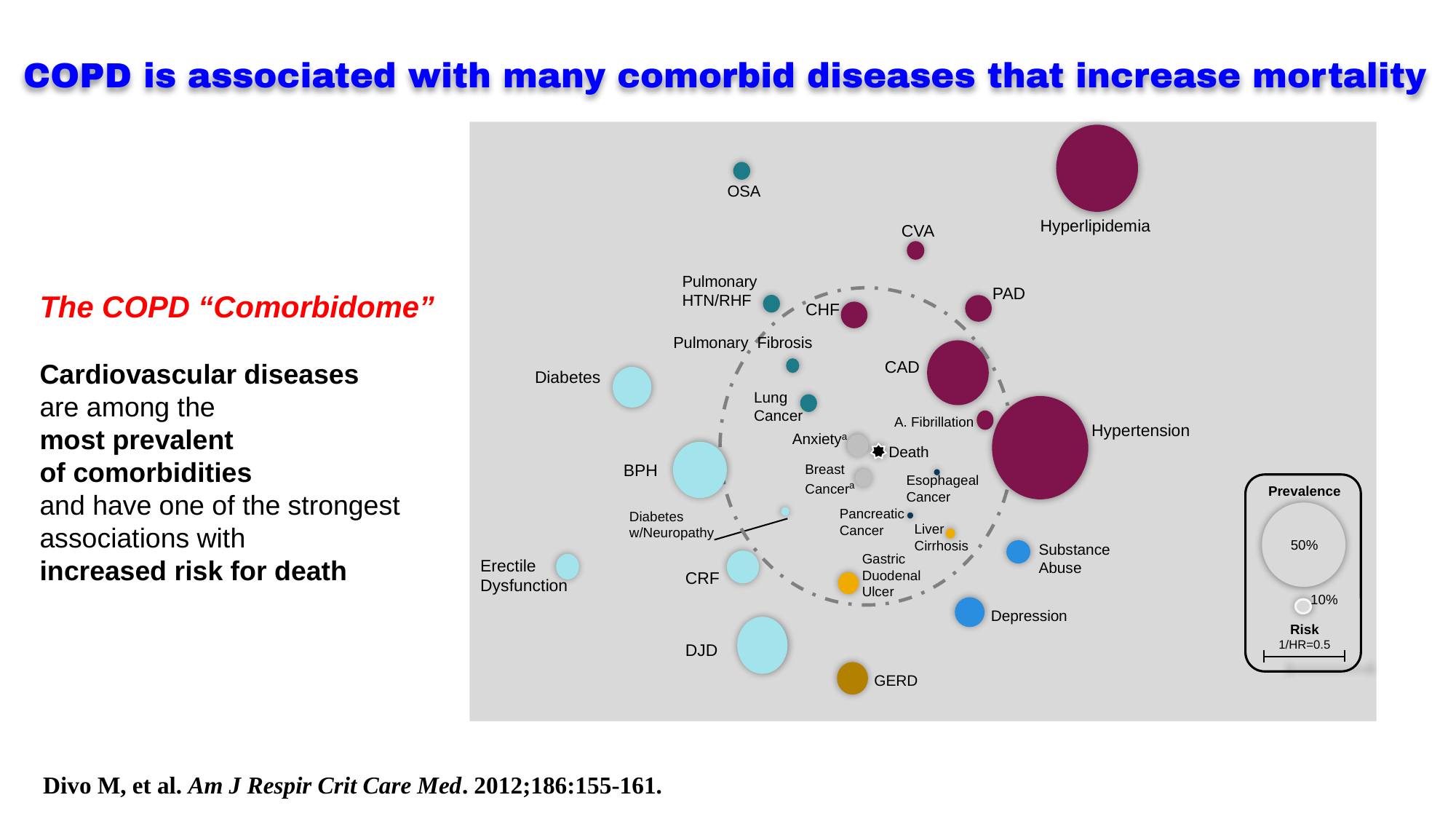

# COPD is associated with many comorbid diseases that increase mortality

OSA
Hyperlipidemia
CVA
Pulmonary HTN/RHF
PAD
CHF
Pulmonary  Fibrosis
CAD
Diabetes
Lung Cancer
A. Fibrillation
Hypertension
Anxietya
Death
BPH
Breast Cancera
Esophageal Cancer
Pancreatic Cancer
Diabetes w/Neuropathy
Liver Cirrhosis
Substance Abuse
Gastric Duodenal Ulcer
Erectile Dysfunction
CRF
Depression
DJD
GERD
The COPD “Comorbidome”

Cardiovascular diseases
are among the
most prevalent
of comorbidities
and have one of the strongest associations with
increased risk for death

Prevalence

50%
10%

Risk
1/HR=0.5
Divo M, et al. Am J Respir Crit Care Med. 2012;186:155-161.